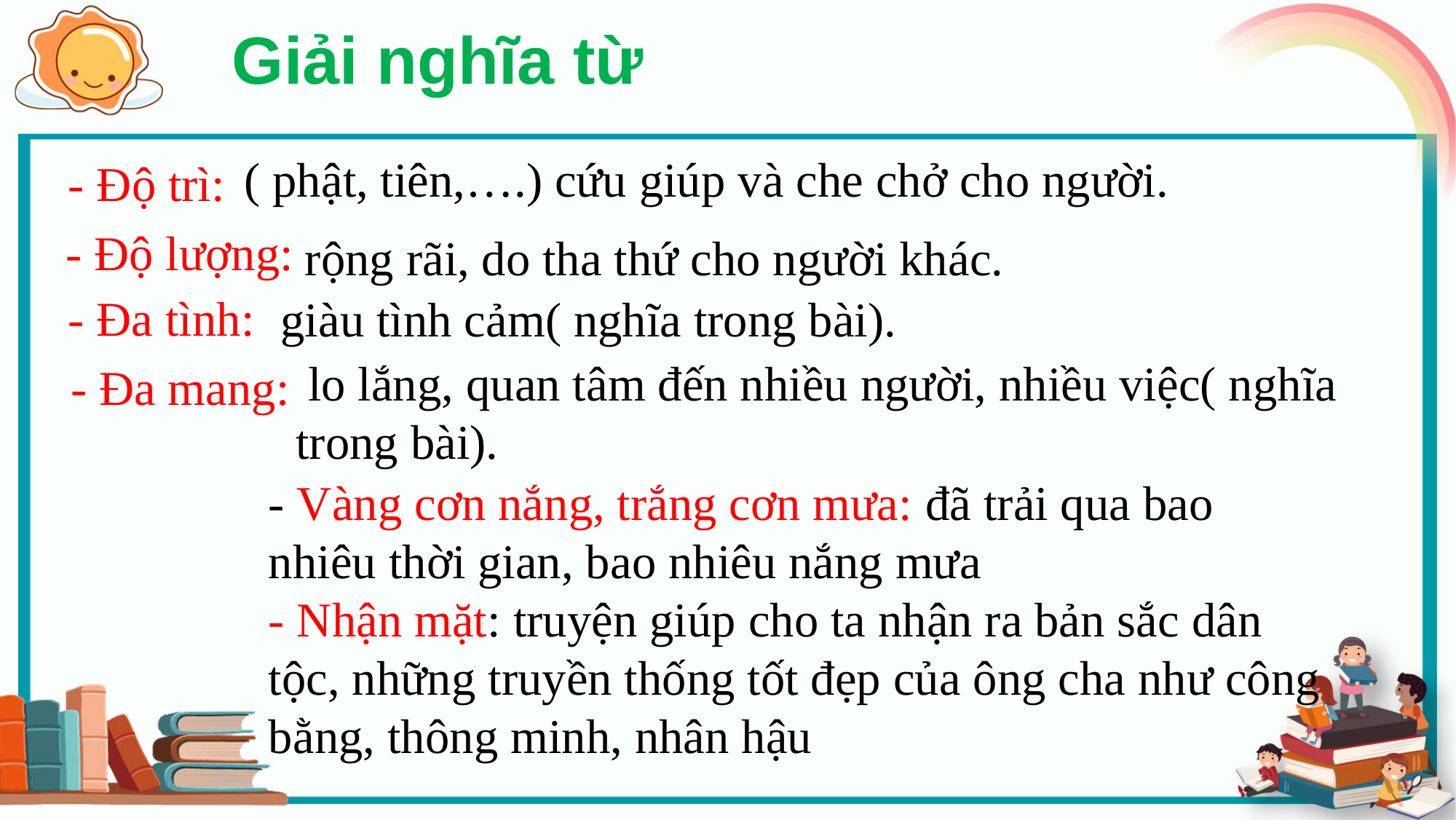

Giải nghĩa từ
 ( phật, tiên,….) cứu giúp và che chở cho người.
- Độ trì:
- Độ lượng:
rộng rãi, do tha thứ cho người khác.
- Đa tình:
 giàu tình cảm( nghĩa trong bài).
 lo lắng, quan tâm đến nhiều người, nhiều việc( nghĩa trong bài).
- Đa mang:
- Vàng cơn nắng, trắng cơn mưa: đã trải qua bao nhiêu thời gian, bao nhiêu nắng mưa
- Nhận mặt: truyện giúp cho ta nhận ra bản sắc dân tộc, những truyền thống tốt đẹp của ông cha như công bằng, thông minh, nhân hậu